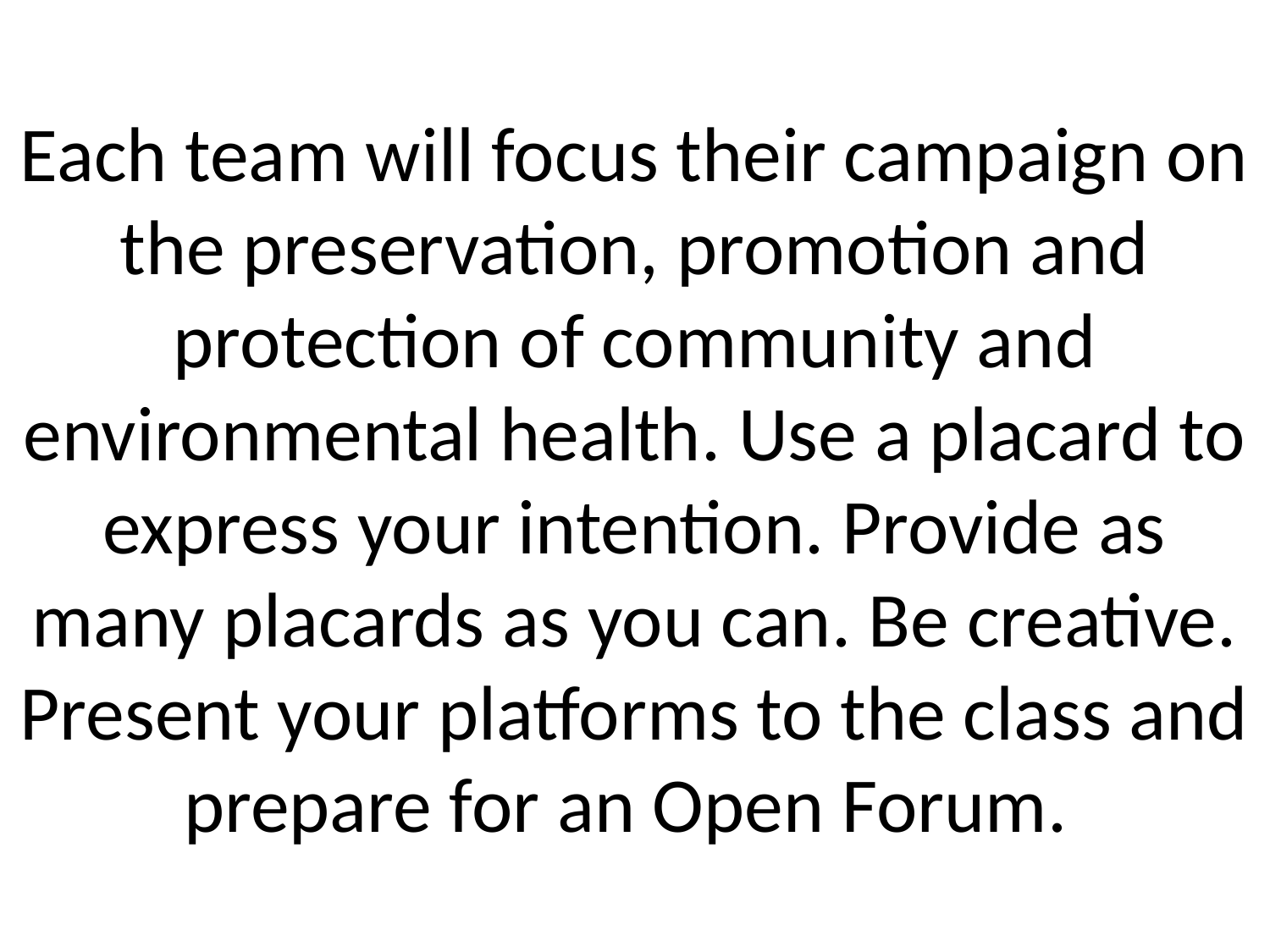

# Each team will focus their campaign on the preservation, promotion and protection of community and environmental health. Use a placard to express your intention. Provide as many placards as you can. Be creative. Present your platforms to the class and prepare for an Open Forum.